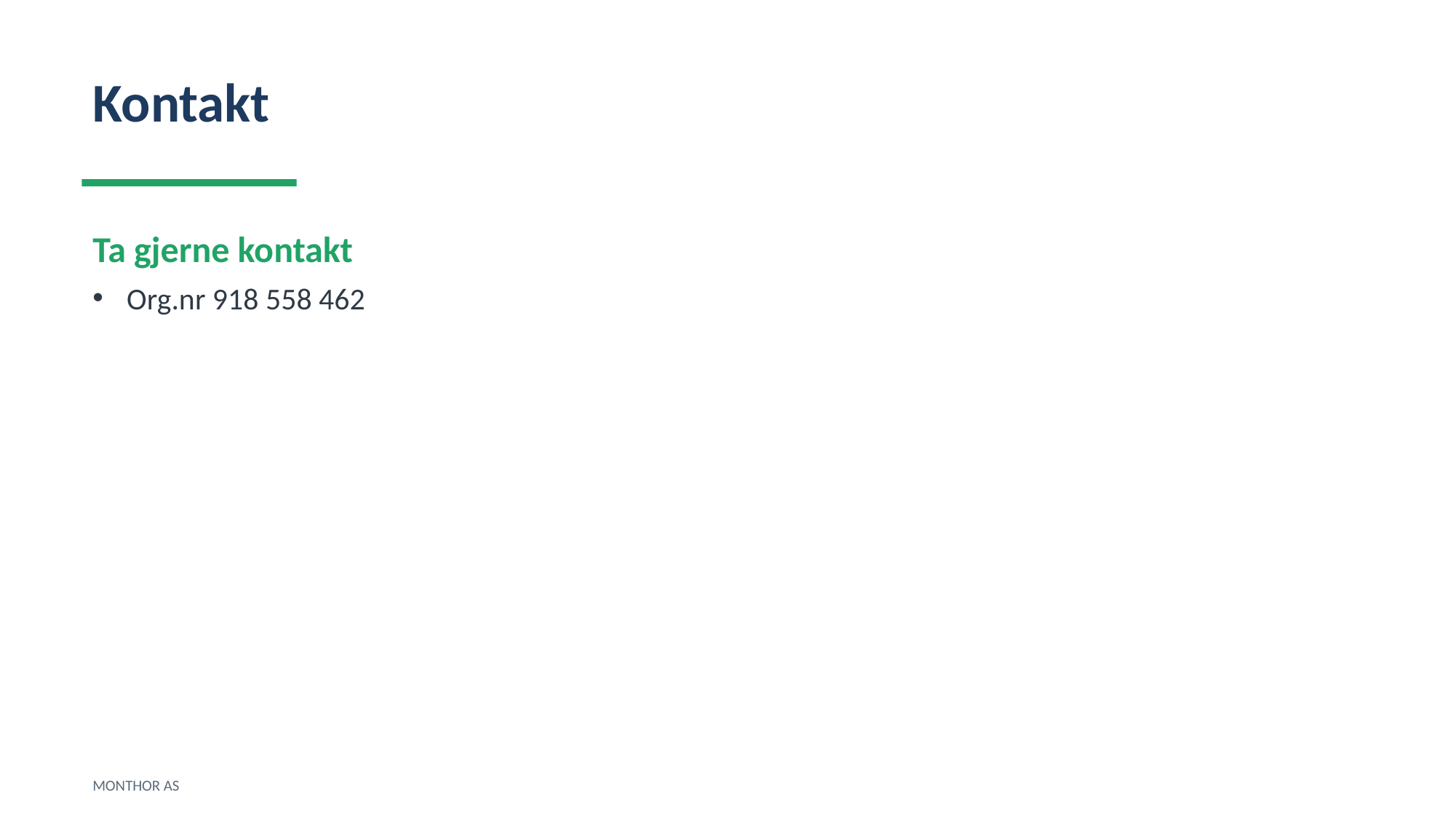

Kontakt

Ta gjerne kontakt
Org.nr 918 558 462
MONTHOR AS